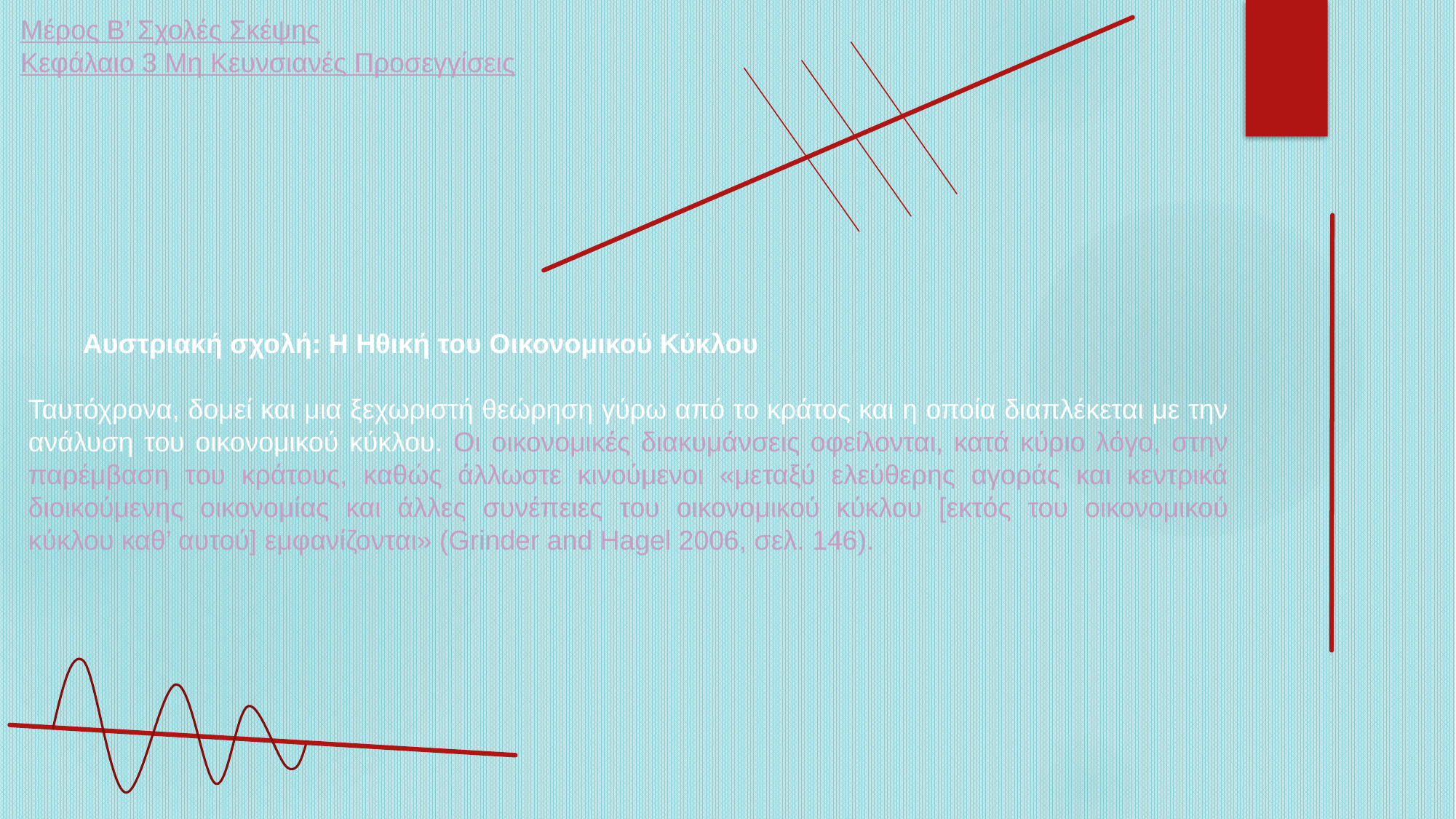

Μέρος Β’ Σχολές Σκέψης
Κεφάλαιο 3 Μη Κευνσιανές Προσεγγίσεις
Αυστριακή σχολή: Η Ηθική του Οικονομικού Κύκλου

Ταυτόχρονα, δομεί και μια ξεχωριστή θεώρηση γύρω από το κράτος και η οποία διαπλέκεται με την ανάλυση του οικονομικού κύκλου. Οι οικονομικές διακυμάνσεις οφείλονται, κατά κύριο λόγο, στην παρέμβαση του κράτους, καθώς άλλωστε κινούμενοι «μεταξύ ελεύθερης αγοράς και κεντρικά διοικούμενης οικονομίας και άλλες συνέπειες του οικονομικού κύκλου [εκτός του οικονομικού κύκλου καθ’ αυτού] εμφανίζονται» (Grinder and Hagel 2006, σελ. 146).